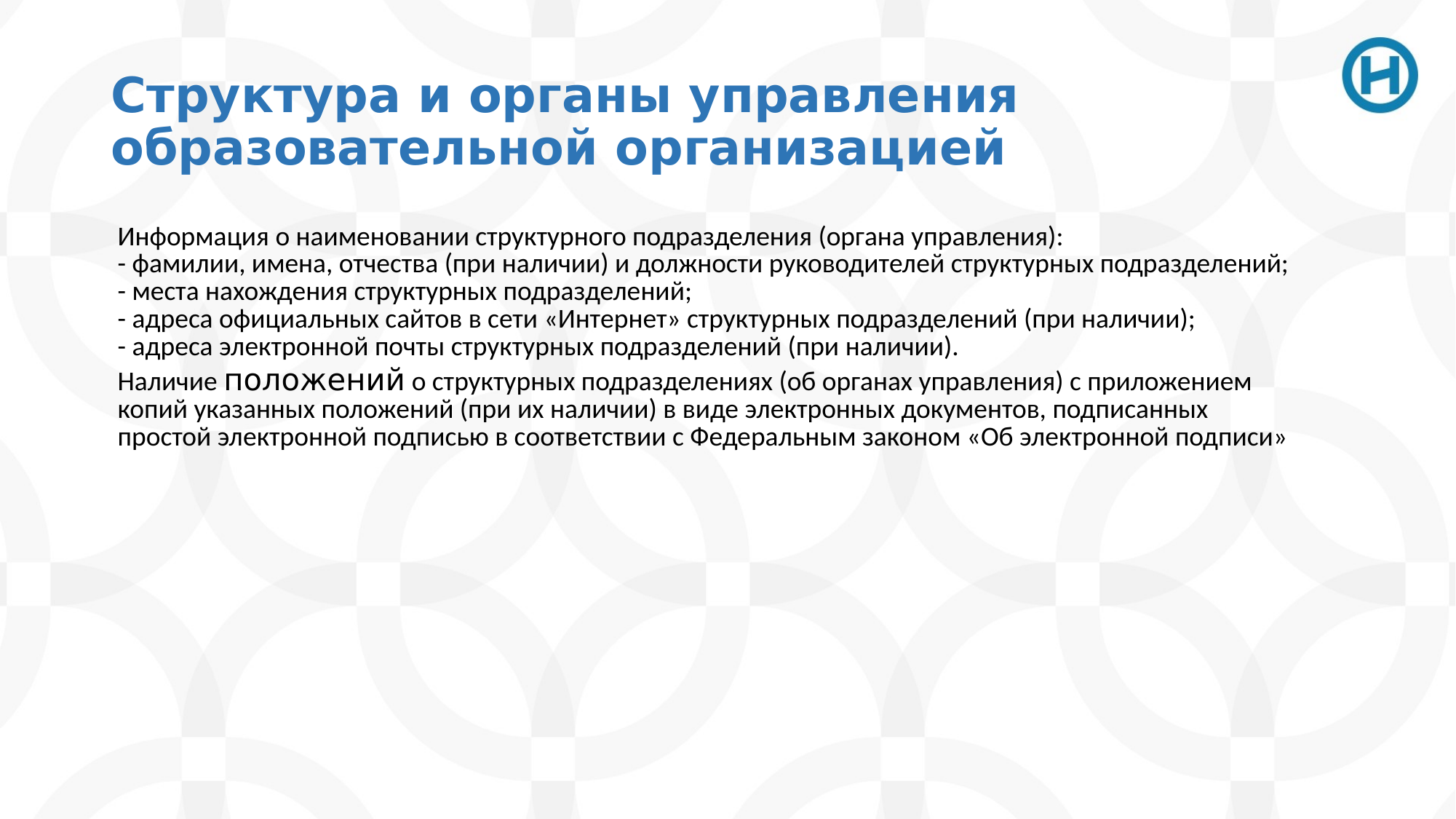

# Структура и органы управления образовательной организацией
| Информация о наименовании структурного подразделения (органа управления): - фамилии, имена, отчества (при наличии) и должности руководителей структурных подразделений; - места нахождения структурных подразделений; - адреса официальных сайтов в сети «Интернет» структурных подразделений (при наличии); - адреса электронной почты структурных подразделений (при наличии). |
| --- |
| Наличие положений о структурных подразделениях (об органах управления) с приложением копий указанных положений (при их наличии) в виде электронных документов, подписанных простой электронной подписью в соответствии с Федеральным законом «Об электронной подписи» |